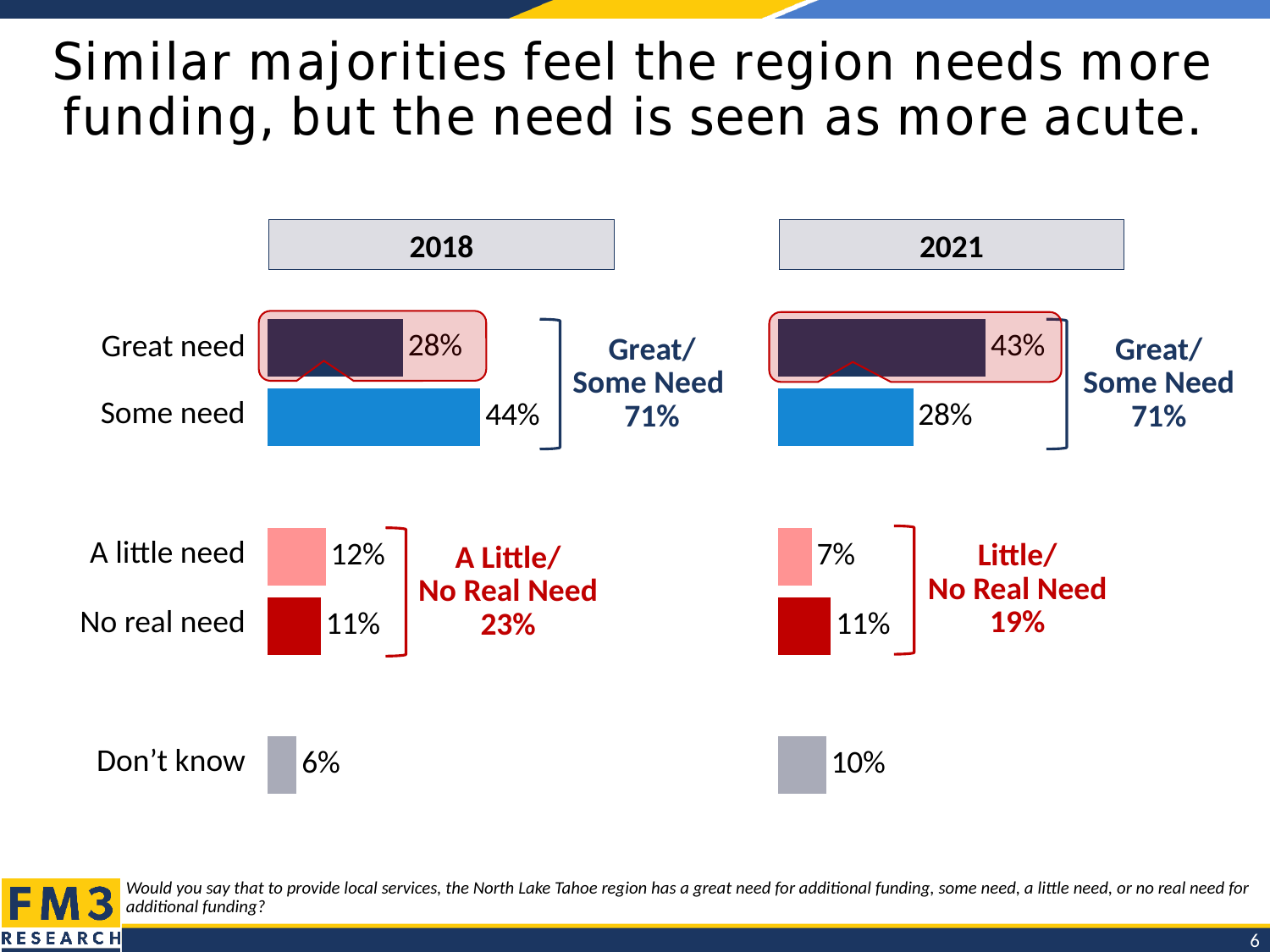

# Similar majorities feel the region needs more funding, but the need is seen as more acute.
2018
2021

### Chart

| Category | Column2 |
|---|---|
| Great need | 0.28 |
| Some need | 0.44 |
|  | None |
| Little need | 0.12 |
| No real need | 0.11 |
|  | None |
| Don’t know | 0.06 |

### Chart

| Category | Column2 |
|---|---|
| Great need | 0.43 |
| Some need | 0.28 |
|  | None |
| Little need | 0.07 |
| No real need | 0.11 |
|  | None |
| Don’t know | 0.1 |

Great/
Some Need
71%
Great/
Some Need
71%
| Great need |
| --- |
| Some need |
|  |
| A little need |
| No real need |
|  |
| Don’t know |

Little/
No Real Need
19%
A Little/
No Real Need
23%
Would you say that to provide local services, the North Lake Tahoe region has a great need for additional funding, some need, a little need, or no real need for additional funding?